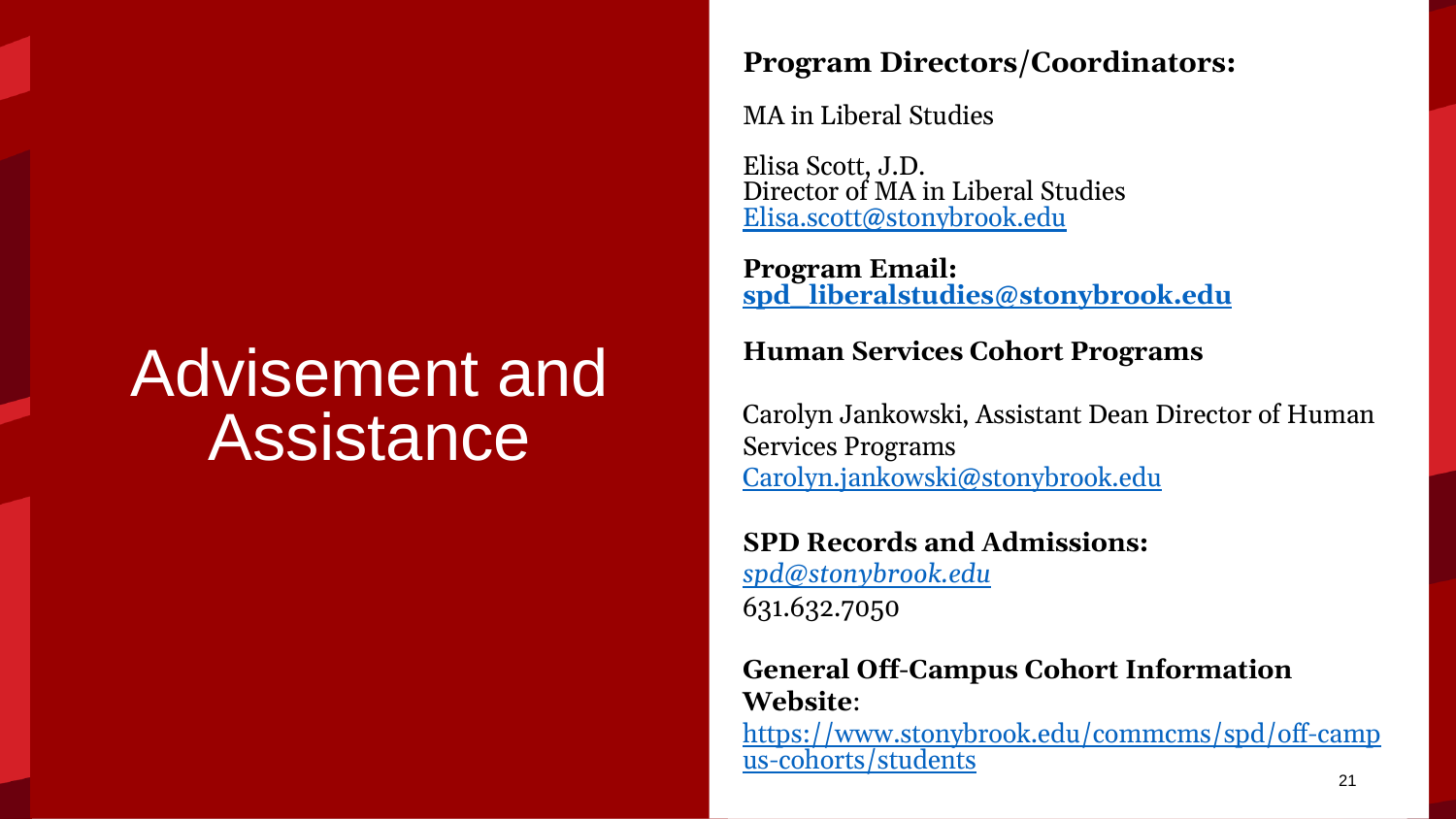

# Advisement and Assistance

Program Directors/Coordinators:
MA in Liberal Studies

Elisa Scott, J.D.
Director of MA in Liberal Studies
Elisa.scott@stonybrook.edu

Program Email: spd_liberalstudies@stonybrook.edu

Human Services Cohort Programs

Carolyn Jankowski, Assistant Dean Director of Human Services Programs
Carolyn.jankowski@stonybrook.edu

SPD Records and Admissions:
spd@stonybrook.edu
631.632.7050

General Off-Campus Cohort Information Website:
https://www.stonybrook.edu/commcms/spd/off-campus-cohorts/students

21